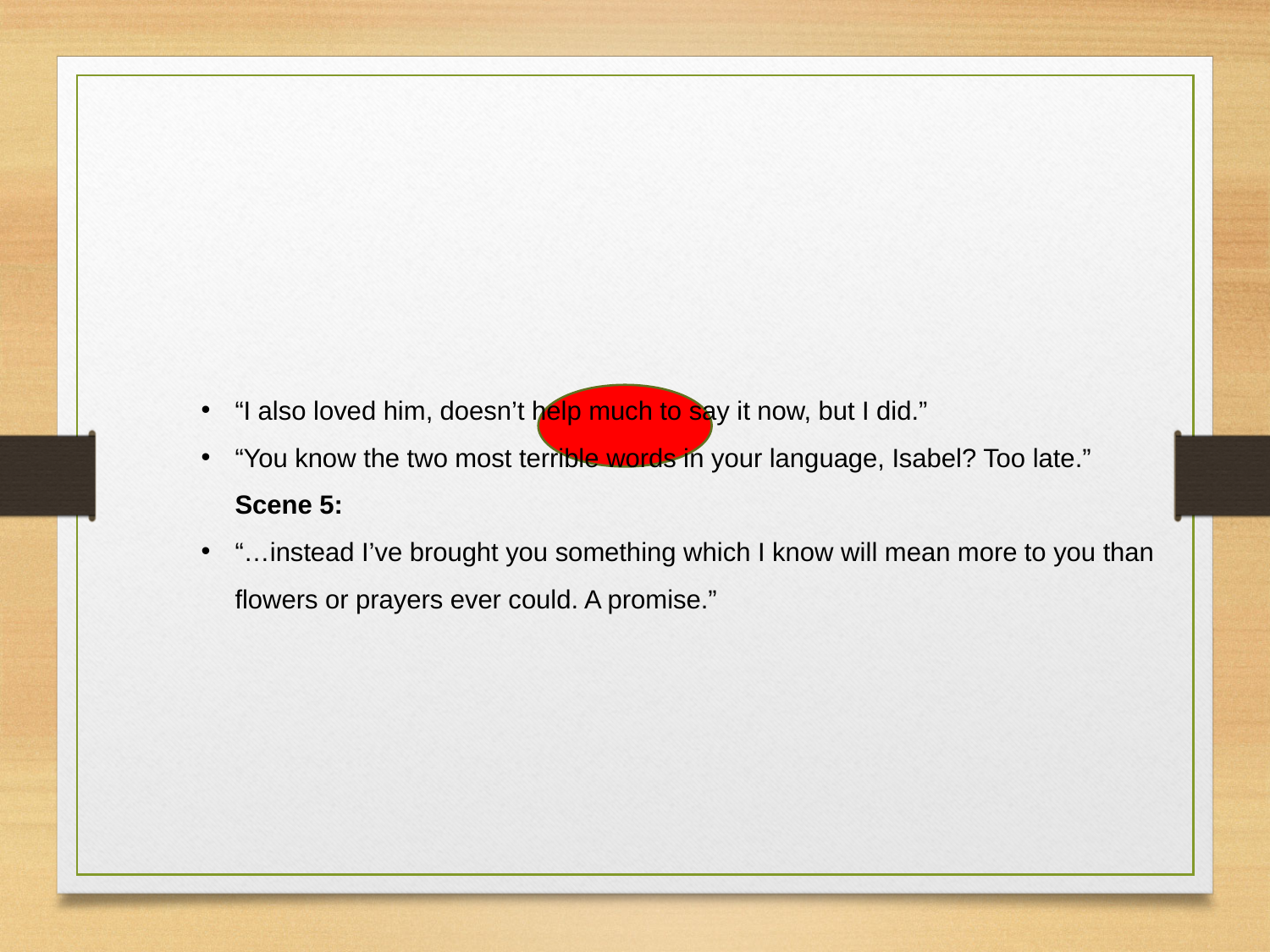

“I also loved him, doesn’t help much to say it now, but I did.”
“You know the two most terrible words in your language, Isabel? Too late.”
Scene 5:
“…instead I’ve brought you something which I know will mean more to you than flowers or prayers ever could. A promise.”